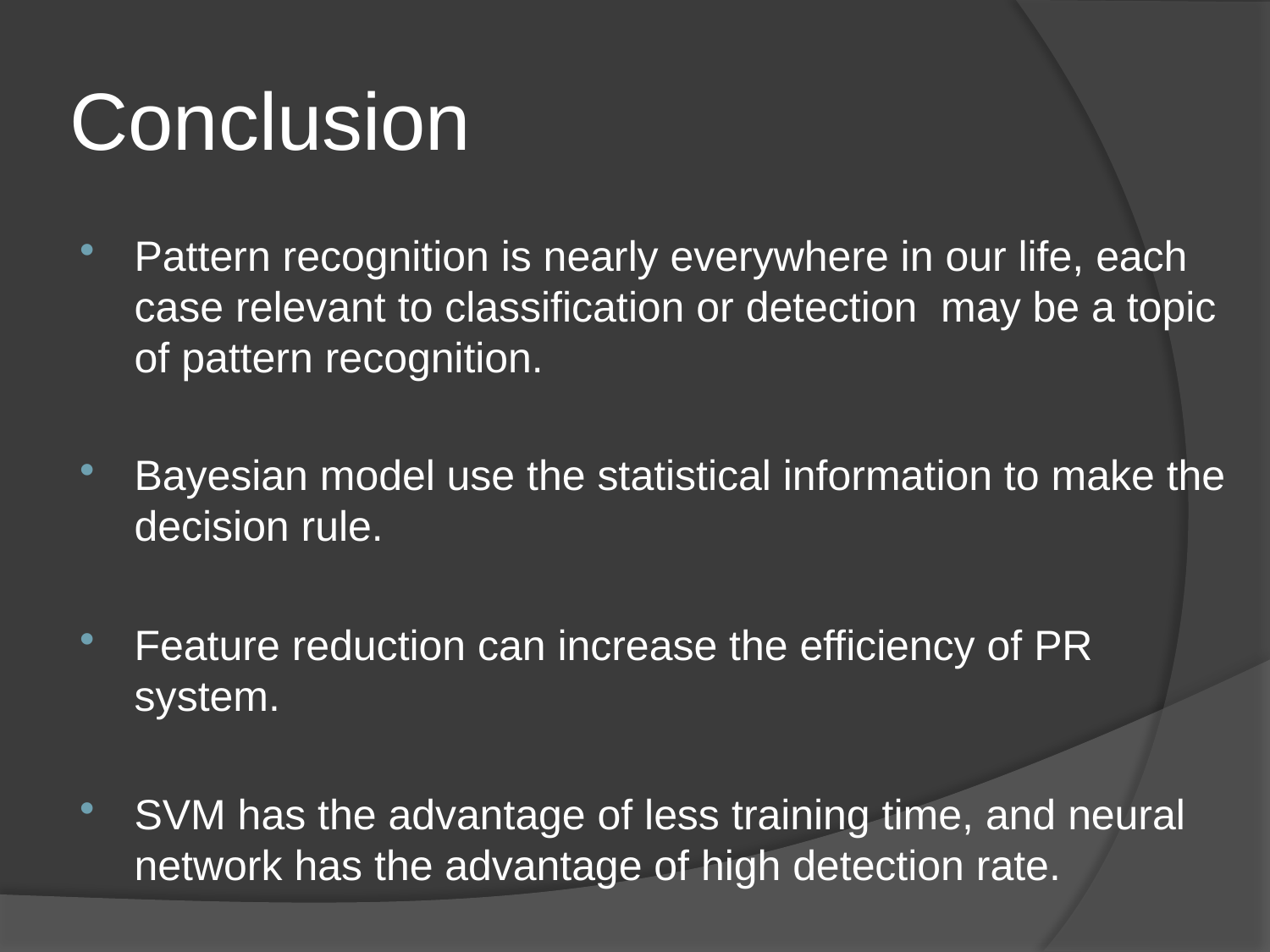

# Conclusion
Pattern recognition is nearly everywhere in our life, each case relevant to classification or detection  may be a topic of pattern recognition.

Bayesian model use the statistical information to make the decision rule.

Feature reduction can increase the efficiency of PR system.

SVM has the advantage of less training time, and neural network has the advantage of high detection rate.